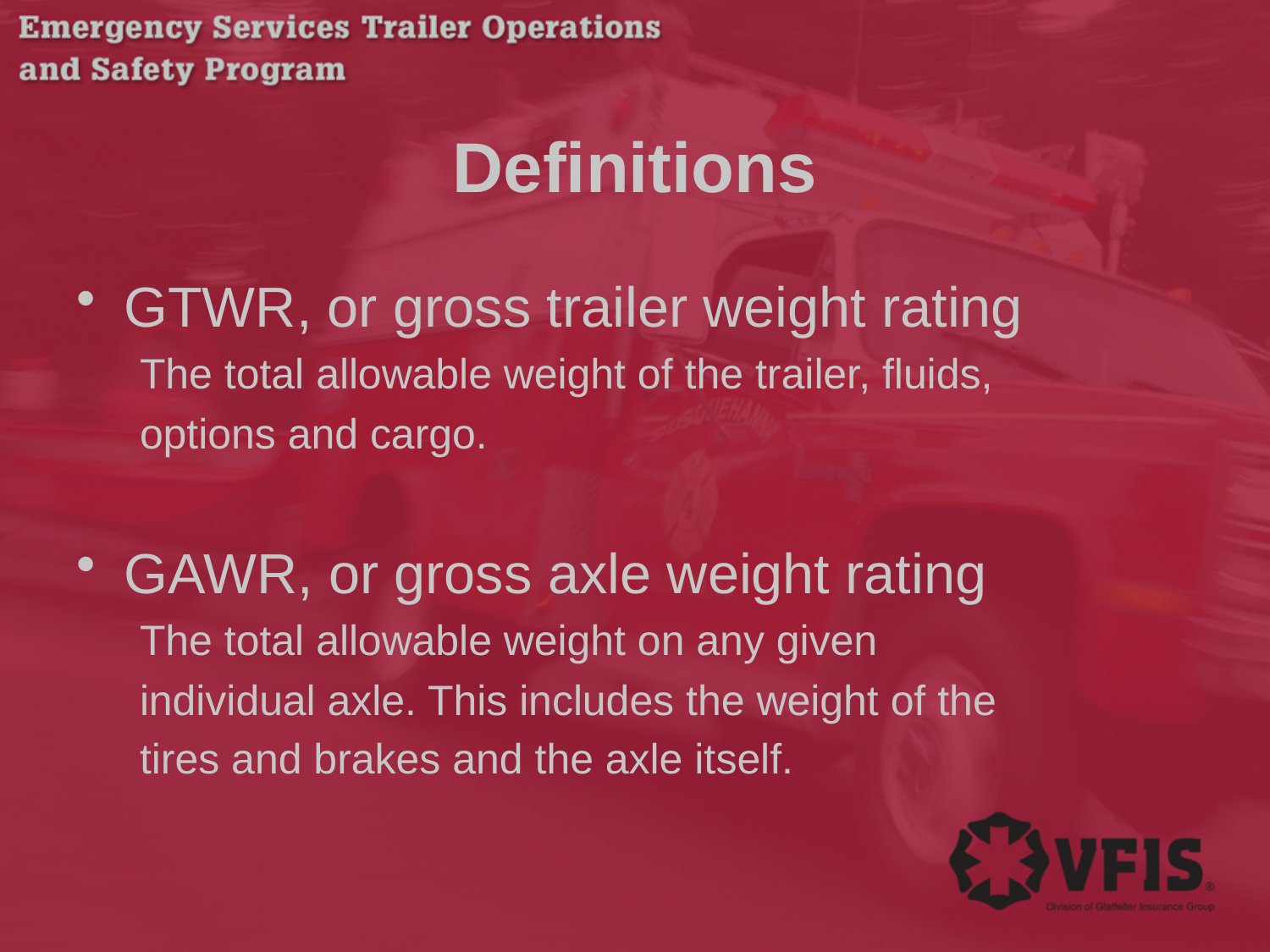

# Definitions
GTWR, or gross trailer weight rating
The total allowable weight of the trailer, fluids,
options and cargo.

GAWR, or gross axle weight rating
The total allowable weight on any given
individual axle. This includes the weight of the
tires and brakes and the axle itself.